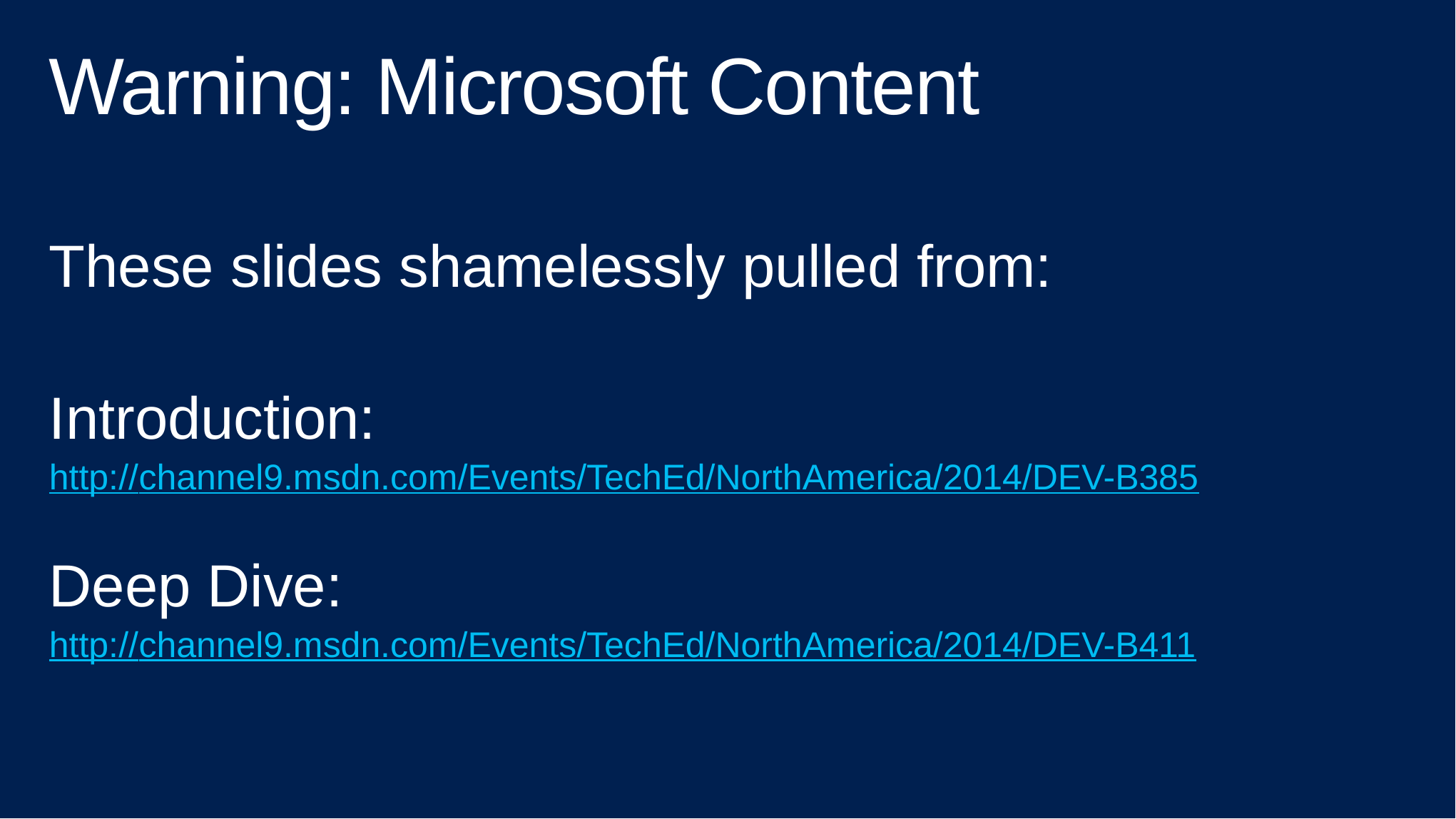

# Warning: Microsoft Content

These slides shamelessly pulled from:

Introduction:
http://channel9.msdn.com/Events/TechEd/NorthAmerica/2014/DEV-B385

Deep Dive:
http://channel9.msdn.com/Events/TechEd/NorthAmerica/2014/DEV-B411